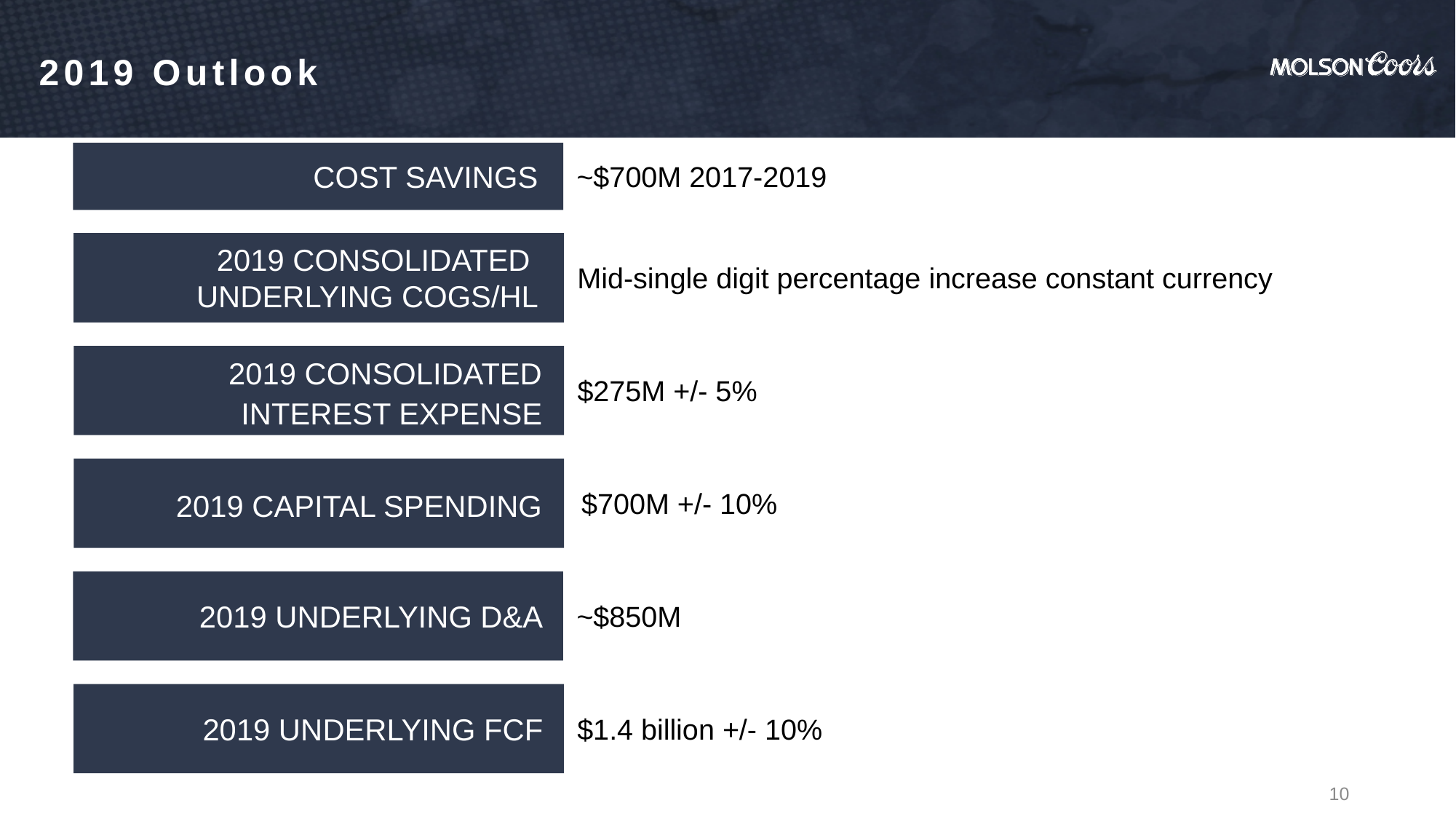

2019 Outlook

COST SAVINGS
~$700M 2017-2019

2019 CONSOLIDATED
UNDERLYING COGS/HL
Mid-single digit percentage increase constant currency

2019 CONSOLIDATED INTEREST EXPENSE
$275M +/- 5%

2019 CAPITAL SPENDING
$700M +/- 10%

2019 UNDERLYING D&A
~$850M

2019 UNDERLYING FCF
$1.4 billion +/- 10%
10